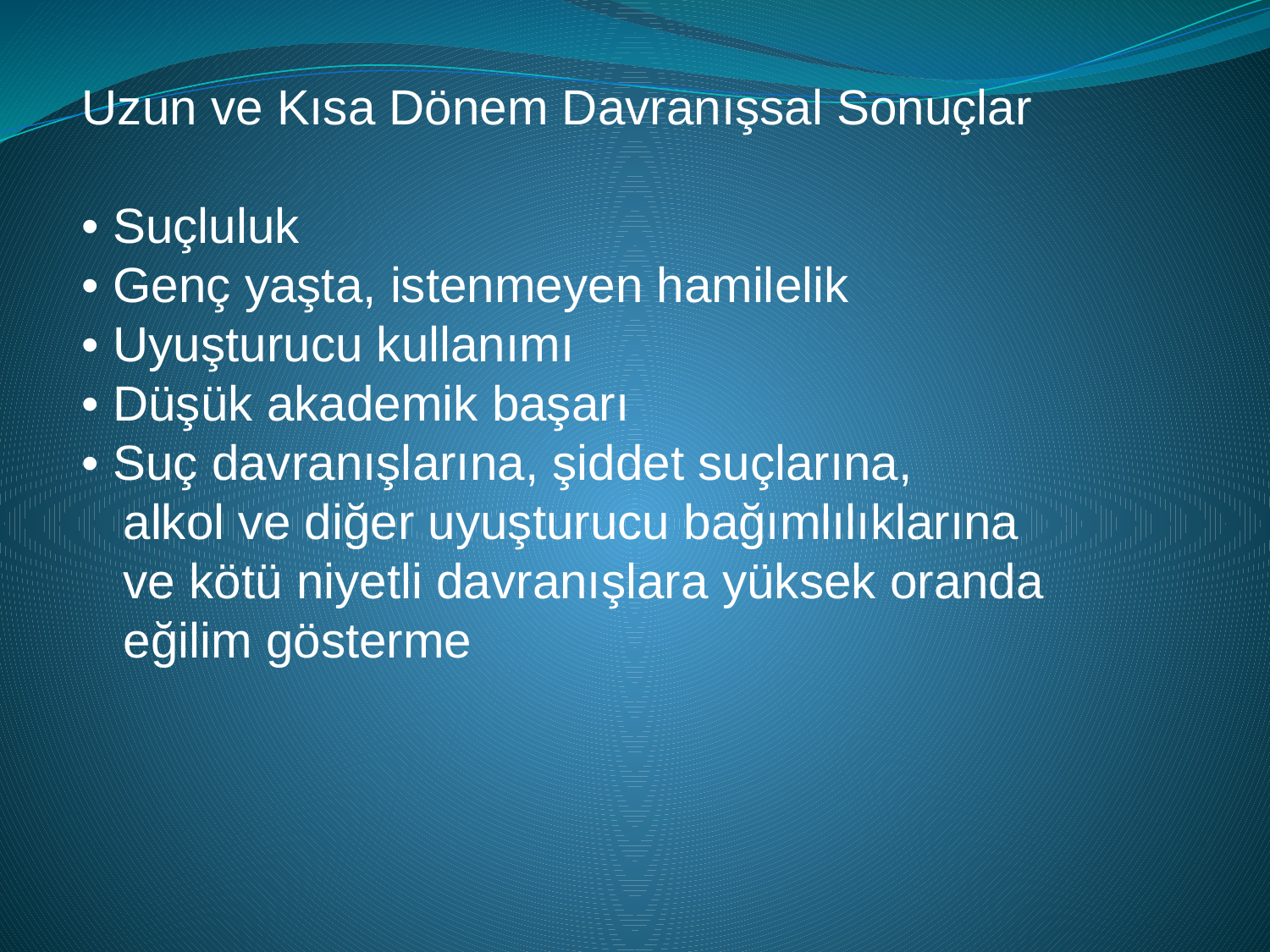

Uzun ve Kısa Dönem Davranışsal Sonuçlar

• Suçluluk
• Genç yaşta, istenmeyen hamilelik
• Uyuşturucu kullanımı
• Düşük akademik başarı
• Suç davranışlarına, şiddet suçlarına,
   alkol ve diğer uyuşturucu bağımlılıklarına
   ve kötü niyetli davranışlara yüksek oranda
   eğilim gösterme